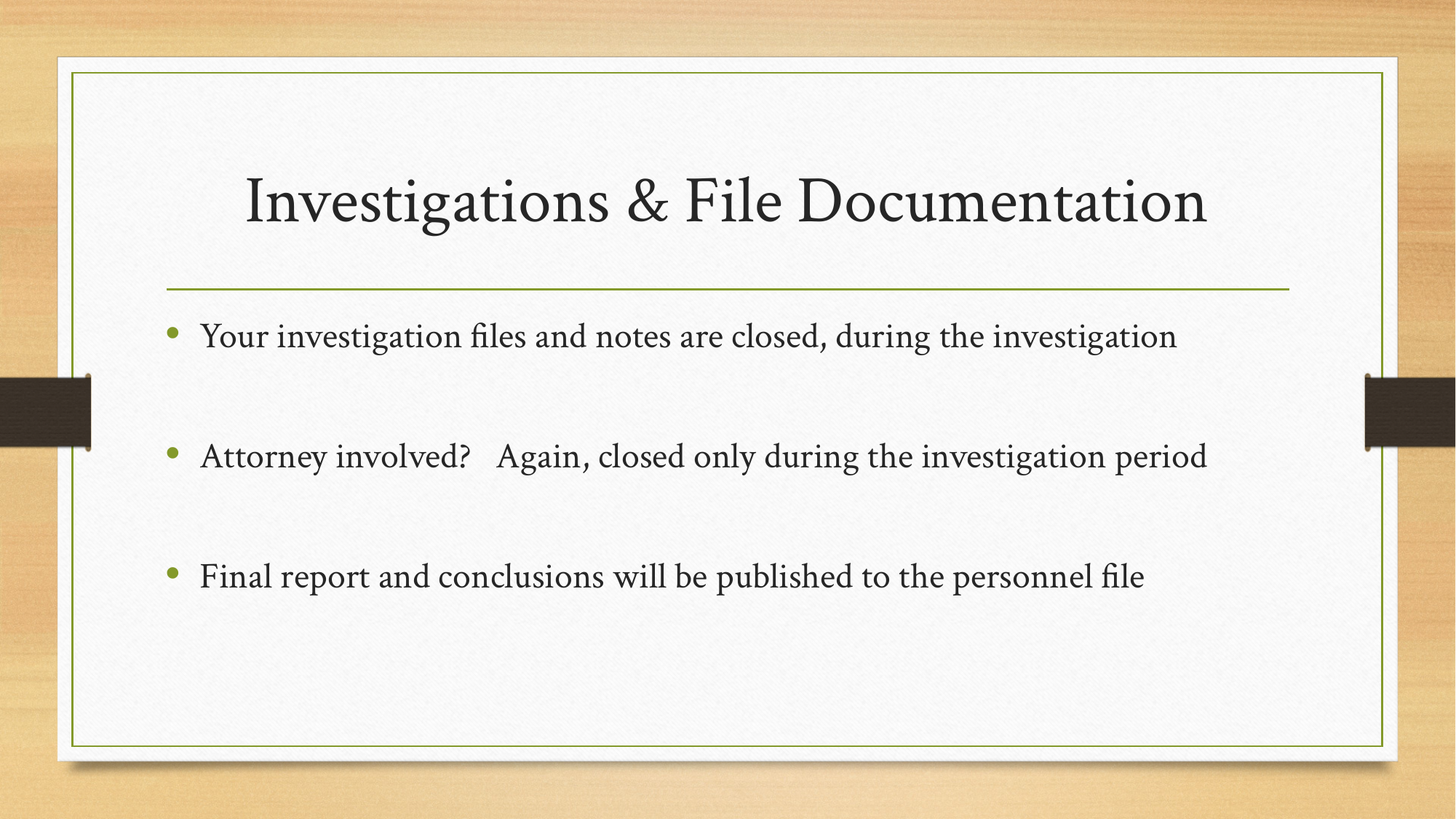

# Investigations & File Documentation
Your investigation files and notes are closed, during the investigation

Attorney involved?   Again, closed only during the investigation period

Final report and conclusions will be published to the personnel file